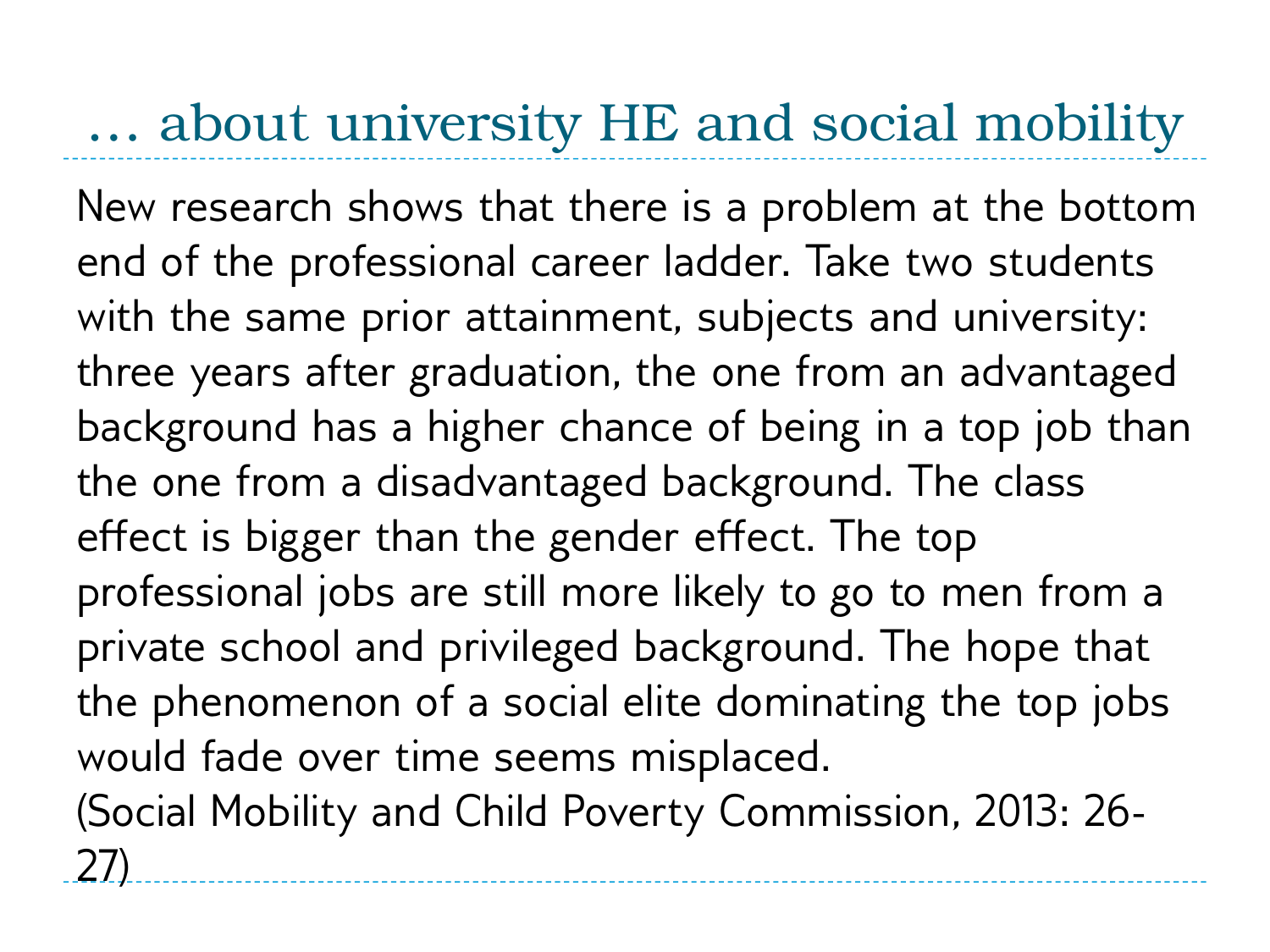

# … about university HE and social mobility
New research shows that there is a problem at the bottom end of the professional career ladder. Take two students with the same prior attainment, subjects and university: three years after graduation, the one from an advantaged background has a higher chance of being in a top job than the one from a disadvantaged background. The class effect is bigger than the gender effect. The top professional jobs are still more likely to go to men from a private school and privileged background. The hope that the phenomenon of a social elite dominating the top jobs would fade over time seems misplaced.
(Social Mobility and Child Poverty Commission, 2013: 26-27)